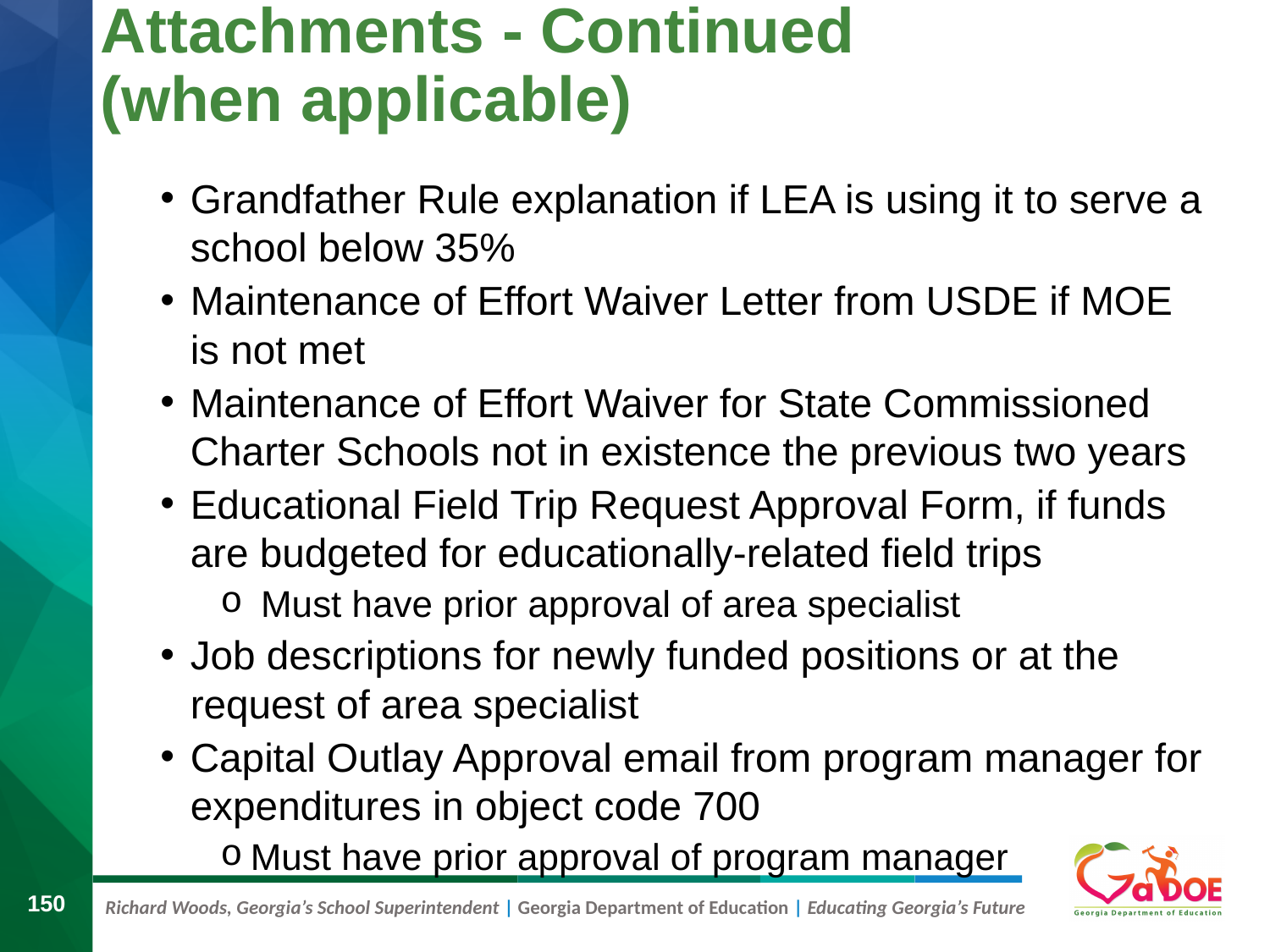

# Attachments - Continued (when applicable)
Grandfather Rule explanation if LEA is using it to serve a school below 35%
Maintenance of Effort Waiver Letter from USDE if MOE is not met
Maintenance of Effort Waiver for State Commissioned Charter Schools not in existence the previous two years
Educational Field Trip Request Approval Form, if funds are budgeted for educationally-related field trips
 Must have prior approval of area specialist
Job descriptions for newly funded positions or at the request of area specialist
Capital Outlay Approval email from program manager for expenditures in object code 700
Must have prior approval of program manager